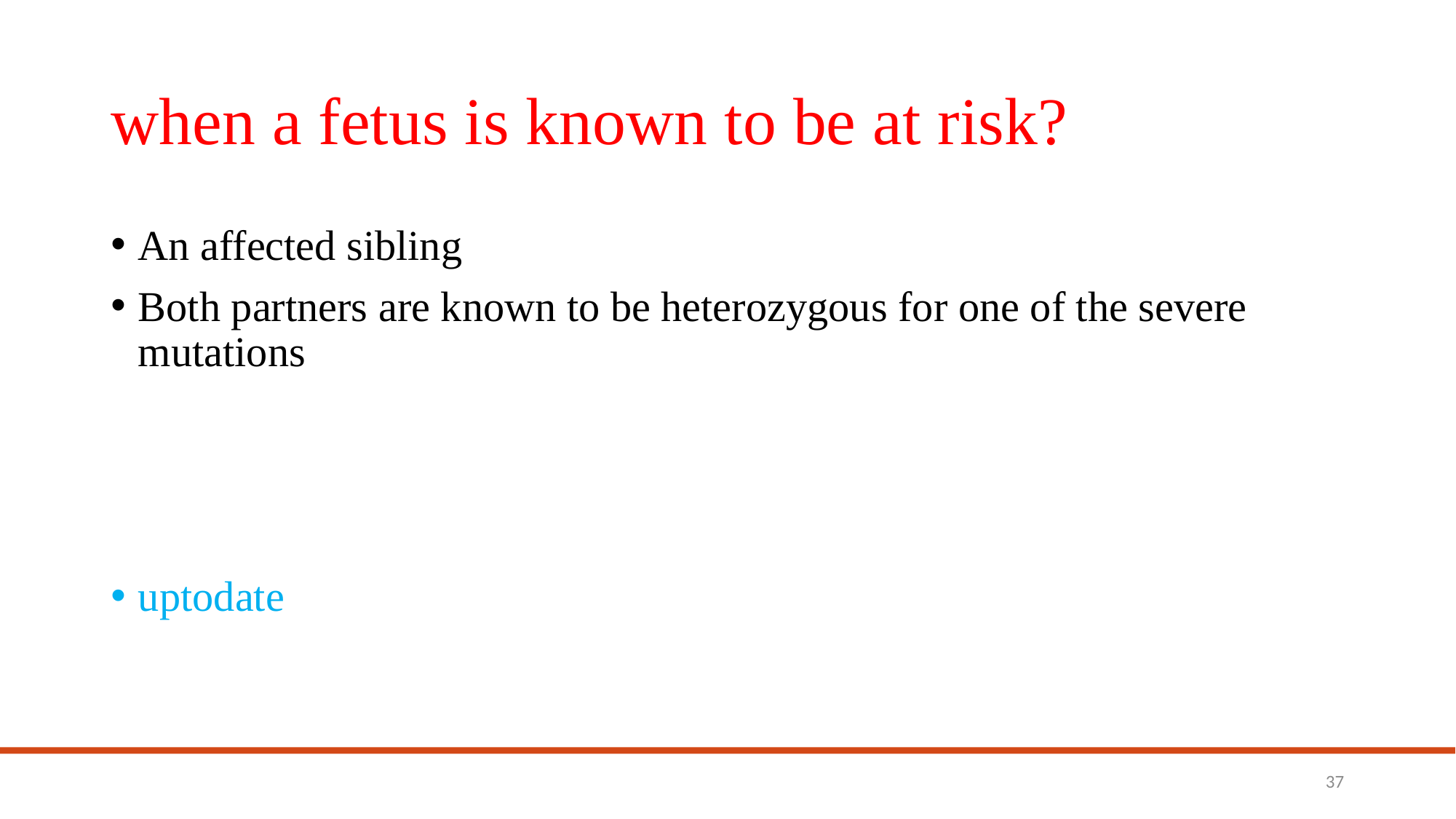

# when a fetus is known to be at risk?
An affected sibling
Both partners are known to be heterozygous for one of the severe mutations

uptodate
37